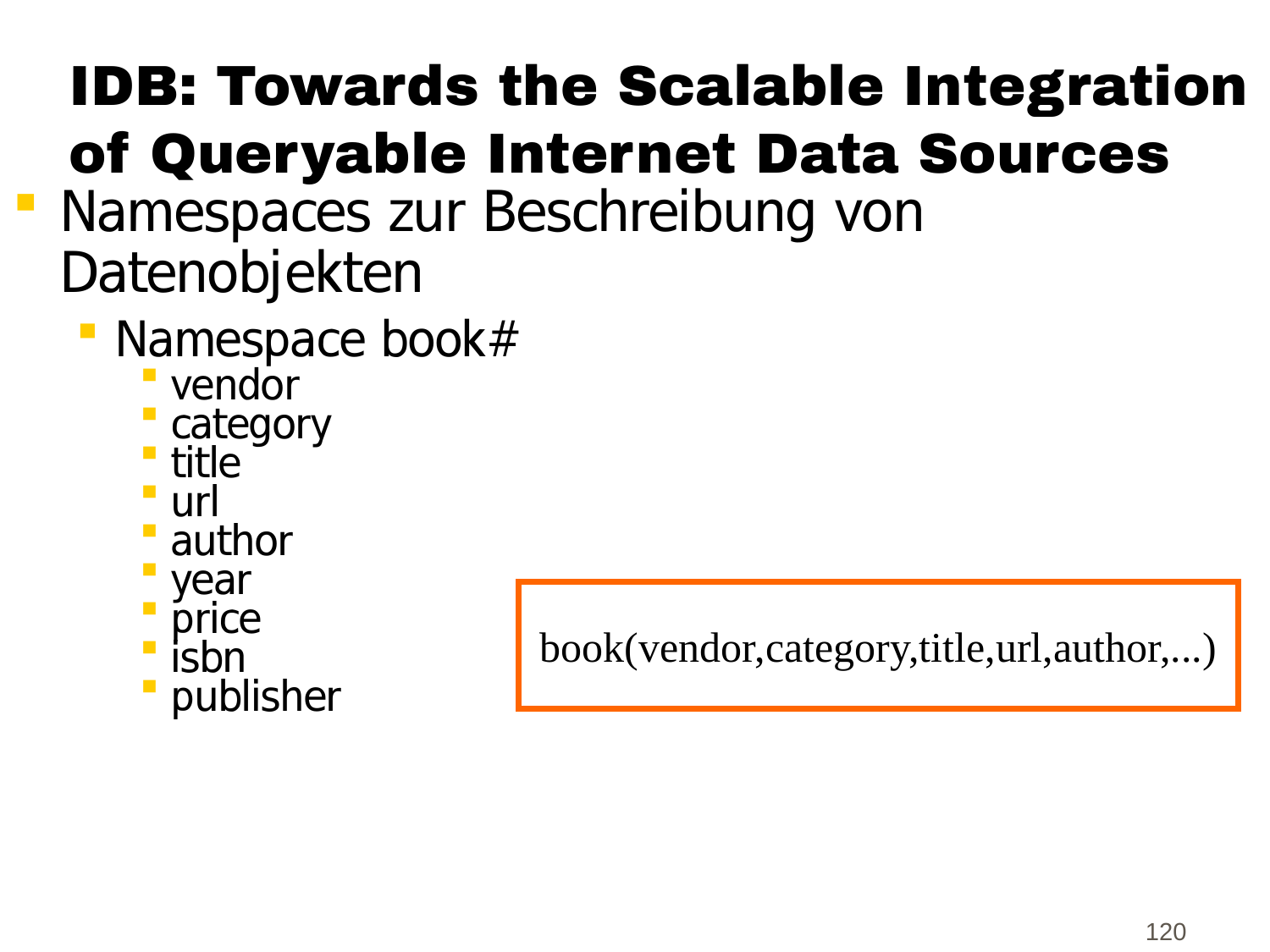

# IDB: Towards the Scalable Integration of Queryable Internet Data Sources
Namespaces zur Beschreibung von Datenobjekten
Namespace book#
vendor
category
title
url
author
year
price
isbn
publisher
book(vendor,category,title,url,author,...)
120